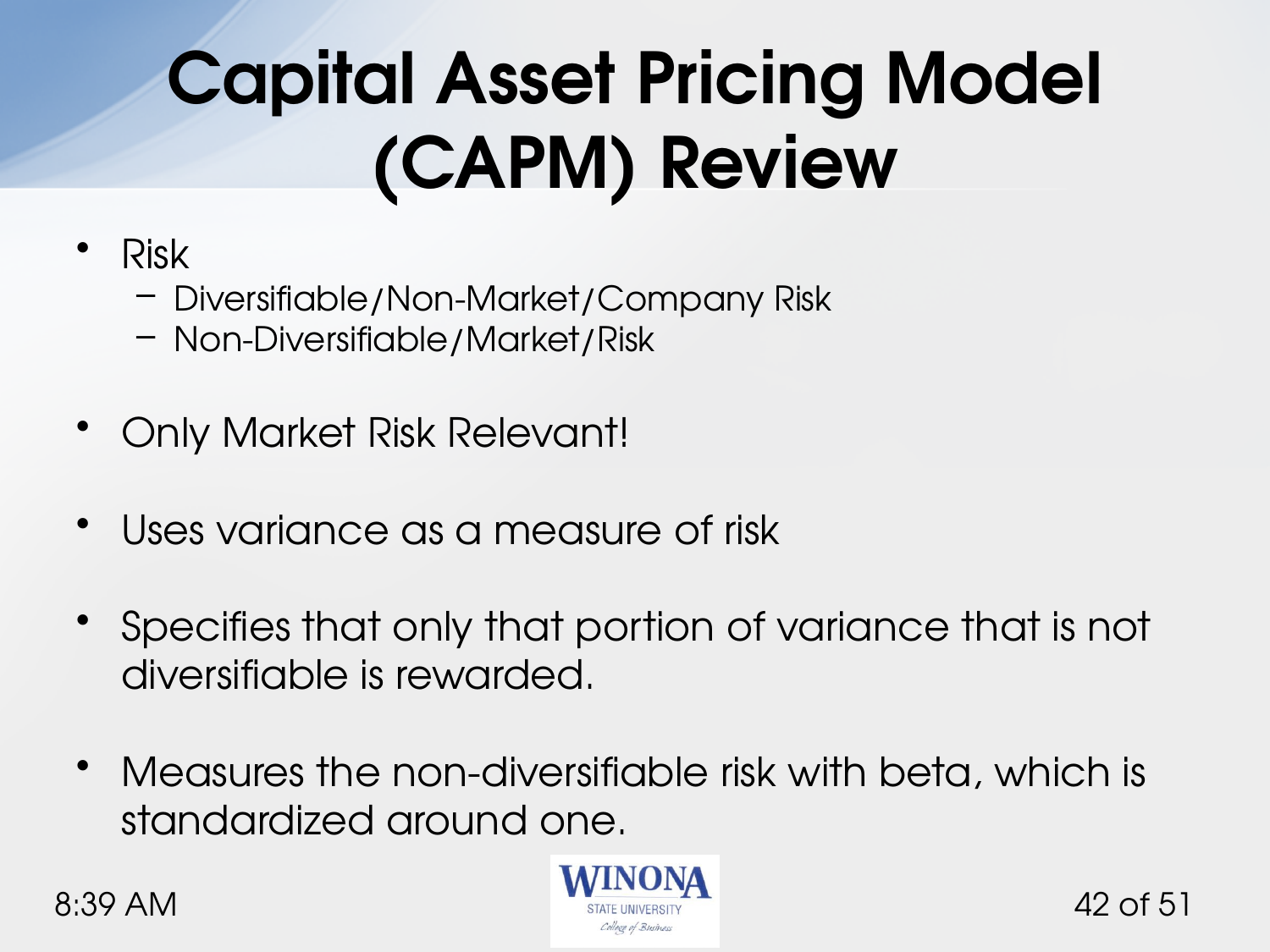

# Capital Asset Pricing Model (CAPM) Review
Risk
Diversifiable/Non-Market/Company Risk
Non-Diversifiable/Market/Risk

Only Market Risk Relevant!

Uses variance as a measure of risk

Specifies that only that portion of variance that is not diversifiable is rewarded.

Measures the non-diversifiable risk with beta, which is standardized around one.